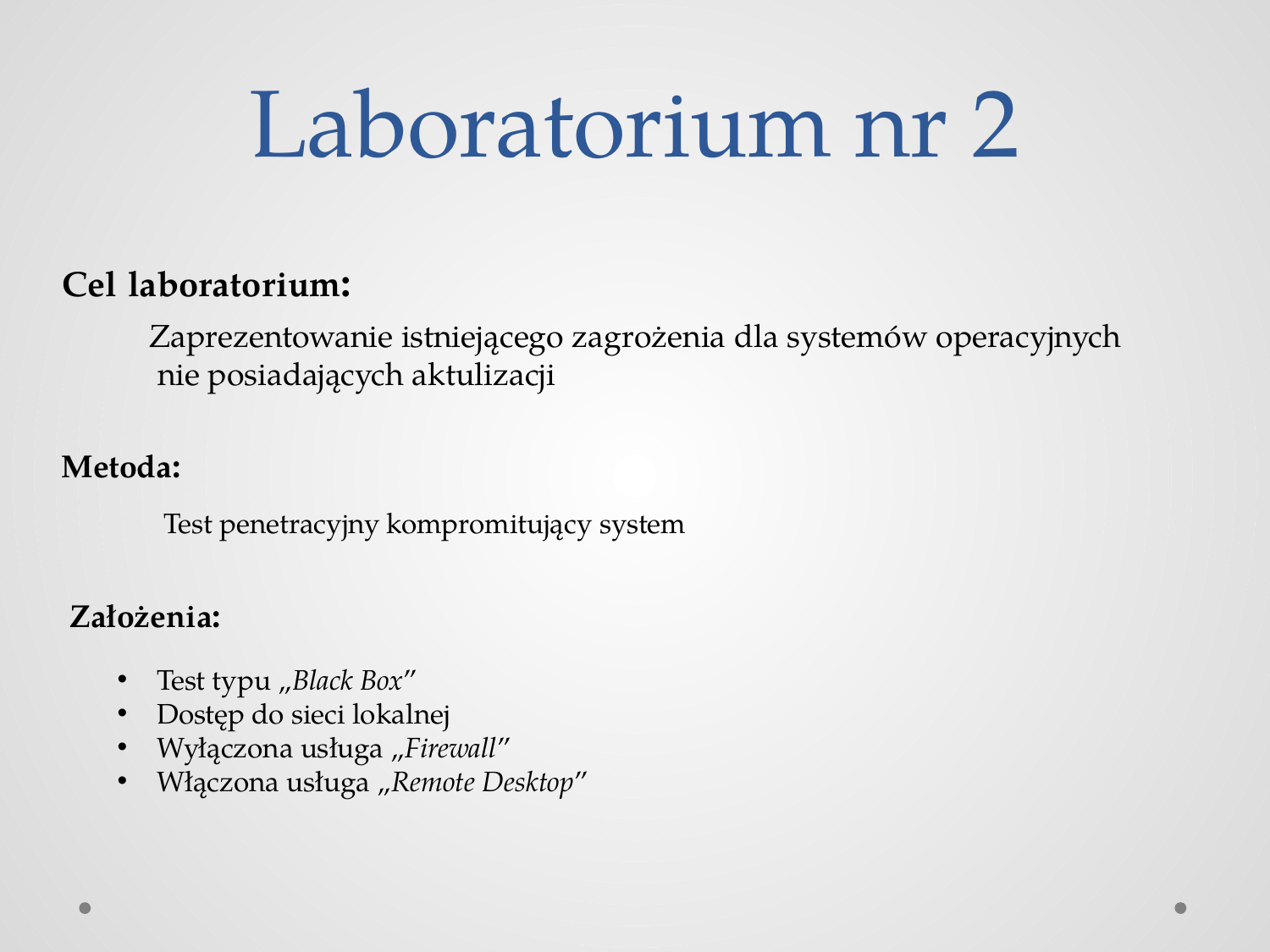

# Laboratorium nr 2
Cel laboratorium:
Zaprezentowanie istniejącego zagrożenia dla systemów operacyjnych
 nie posiadających aktulizacji
Metoda:
Test penetracyjny kompromitujący system
Założenia:
Test typu „Black Box”
Dostęp do sieci lokalnej
Wyłączona usługa „Firewall”
Włączona usługa „Remote Desktop”